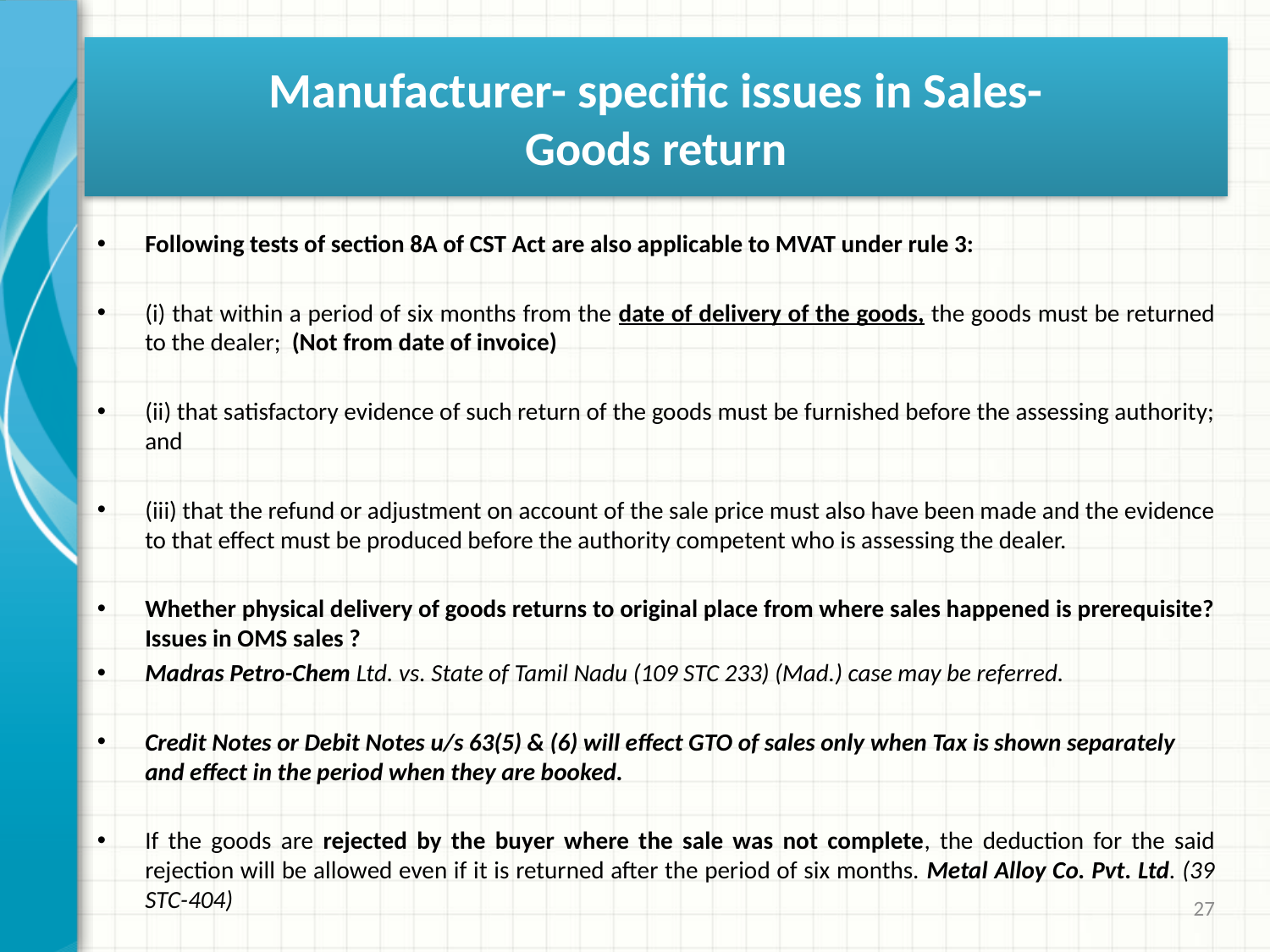

# Manufacturer- specific issues in Sales- Goods return
Following tests of section 8A of CST Act are also applicable to MVAT under rule 3:

(i) that within a period of six months from the date of delivery of the goods, the goods must be returned to the dealer;  (Not from date of invoice)

(ii) that satisfactory evidence of such return of the goods must be furnished before the assessing authority; and

(iii) that the refund or adjustment on account of the sale price must also have been made and the evidence to that effect must be produced before the authority competent who is assessing the dealer.

Whether physical delivery of goods returns to original place from where sales happened is prerequisite? Issues in OMS sales ?
Madras Petro-Chem Ltd. vs. State of Tamil Nadu (109 STC 233) (Mad.) case may be referred.

Credit Notes or Debit Notes u/s 63(5) & (6) will effect GTO of sales only when Tax is shown separately and effect in the period when they are booked.

If the goods are rejected by the buyer where the sale was not complete, the deduction for the said rejection will be allowed even if it is returned after the period of six months. Metal Alloy Co. Pvt. Ltd. (39 STC-404)
27